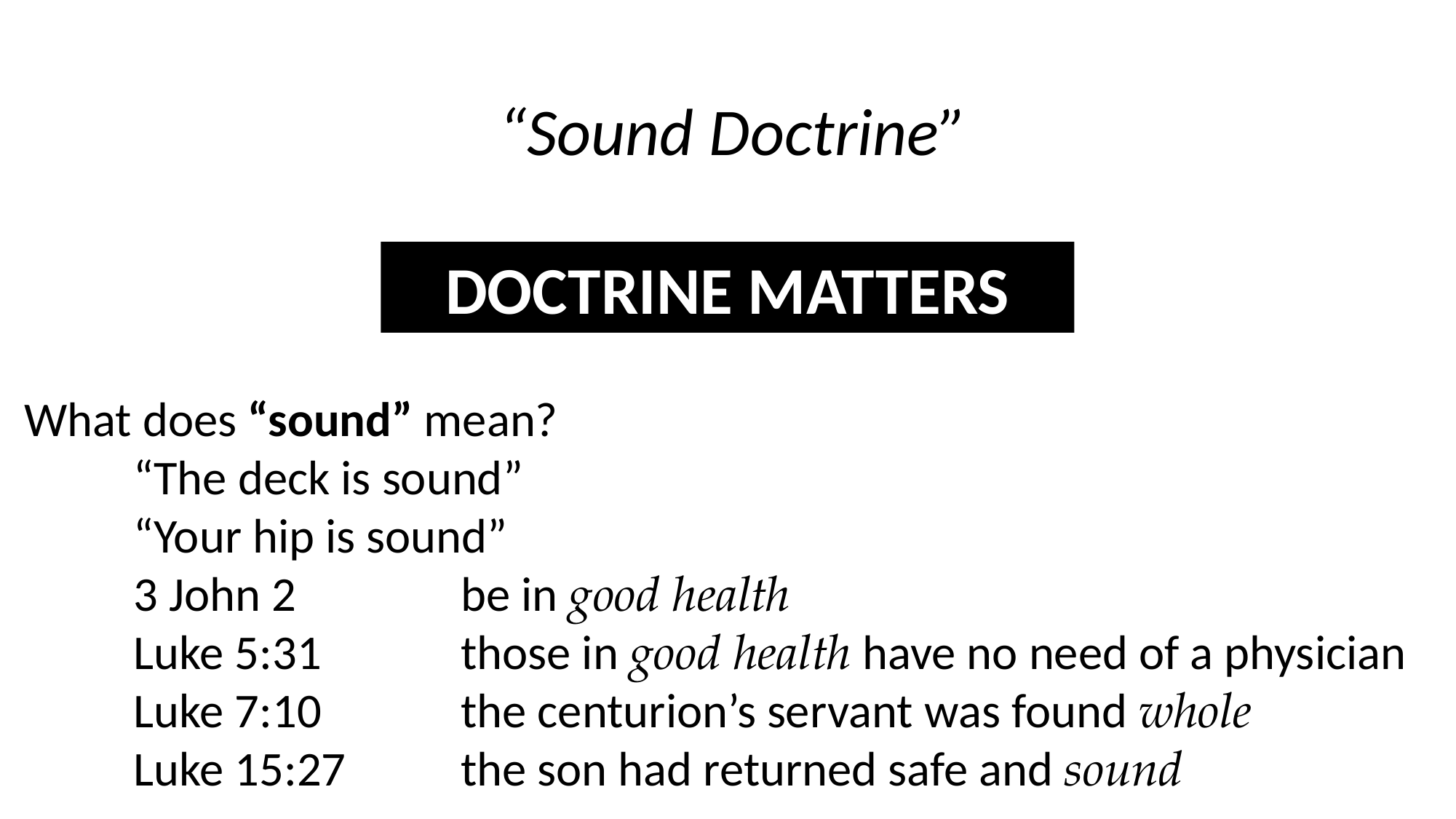

“Sound Doctrine”
DOCTRINE MATTERS
What does “sound” mean?
	“The deck is sound”
	“Your hip is sound”
	3 John 2 		be in good health
	Luke 5:31 		those in good health have no need of a physician
	Luke 7:10 		the centurion’s servant was found whole
	Luke 15:27		the son had returned safe and sound